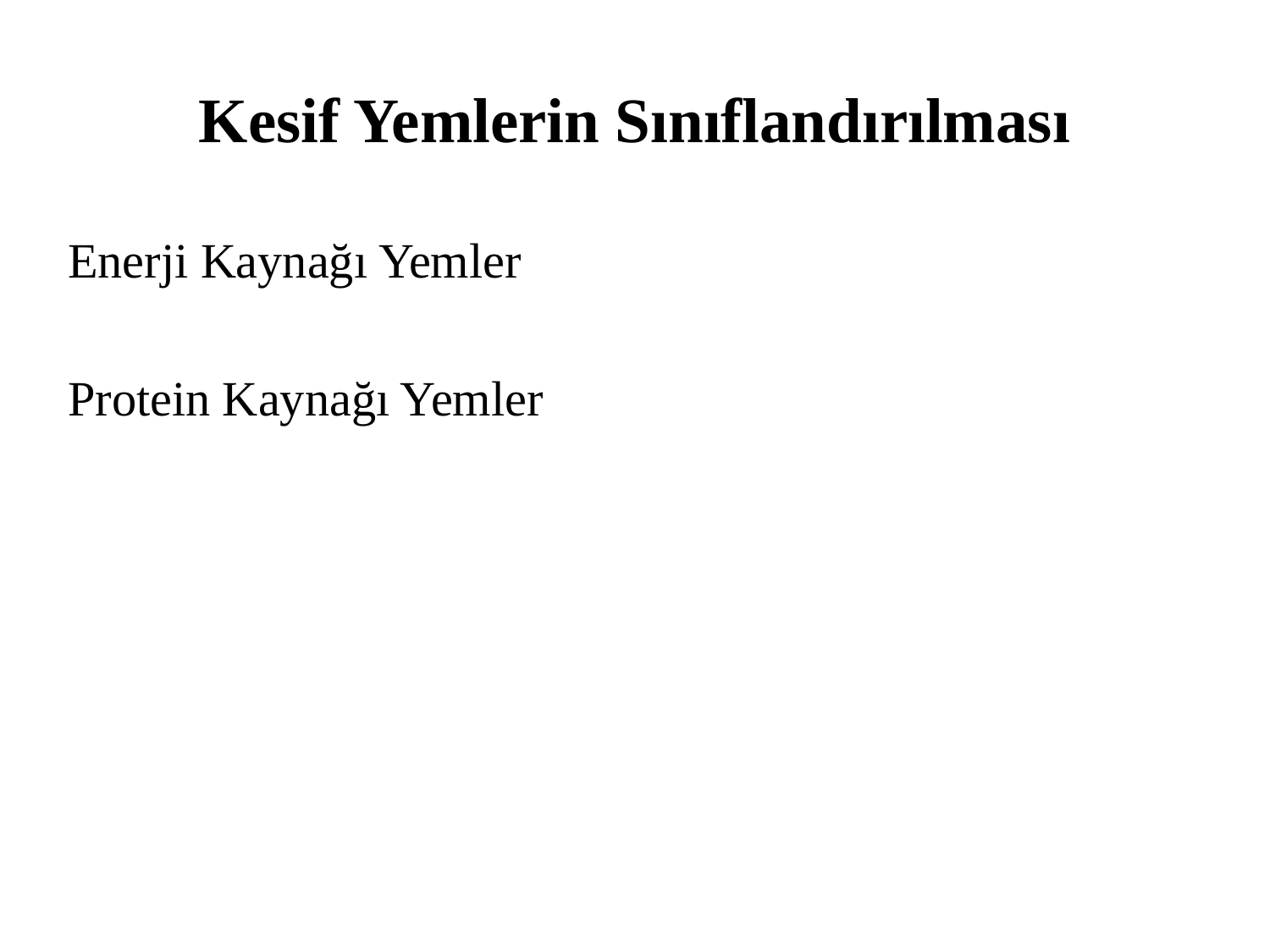

# Kesif Yemlerin Sınıflandırılması
Enerji Kaynağı Yemler

Protein Kaynağı Yemler